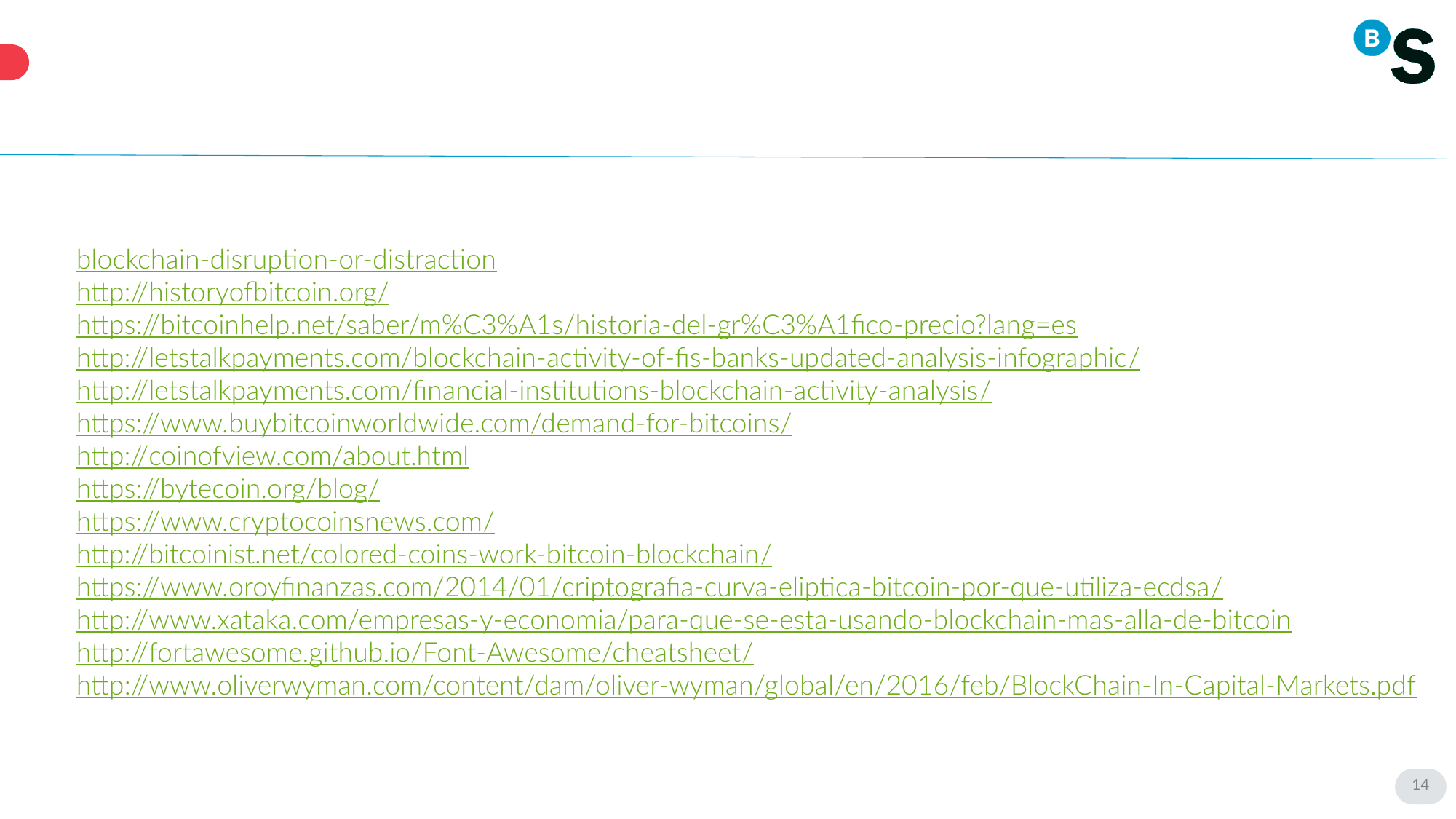

blockchain-disruption-or-distraction
http://historyofbitcoin.org/
https://bitcoinhelp.net/saber/m%C3%A1s/historia-del-gr%C3%A1fico-precio?lang=es
http://letstalkpayments.com/blockchain-activity-of-fis-banks-updated-analysis-infographic/
http://letstalkpayments.com/financial-institutions-blockchain-activity-analysis/
https://www.buybitcoinworldwide.com/demand-for-bitcoins/
http://coinofview.com/about.html
https://bytecoin.org/blog/
https://www.cryptocoinsnews.com/
http://bitcoinist.net/colored-coins-work-bitcoin-blockchain/
https://www.oroyfinanzas.com/2014/01/criptografia-curva-eliptica-bitcoin-por-que-utiliza-ecdsa/
http://www.xataka.com/empresas-y-economia/para-que-se-esta-usando-blockchain-mas-alla-de-bitcoin
http://fortawesome.github.io/Font-Awesome/cheatsheet/
http://www.oliverwyman.com/content/dam/oliver-wyman/global/en/2016/feb/BlockChain-In-Capital-Markets.pdf

14